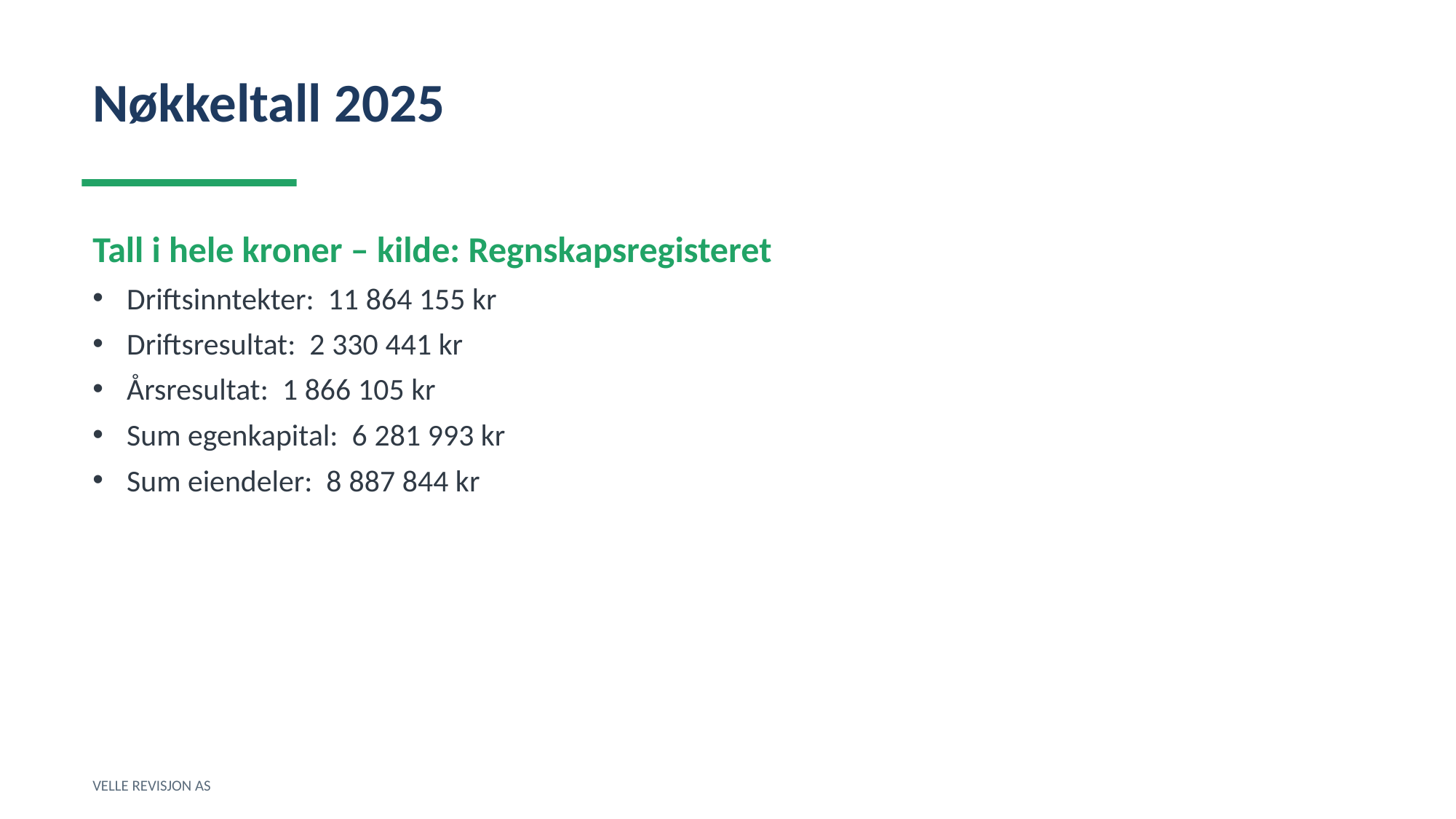

Nøkkeltall 2025

Tall i hele kroner – kilde: Regnskapsregisteret
Driftsinntekter:  11 864 155 kr
Driftsresultat:  2 330 441 kr
Årsresultat:  1 866 105 kr
Sum egenkapital:  6 281 993 kr
Sum eiendeler:  8 887 844 kr
VELLE REVISJON AS